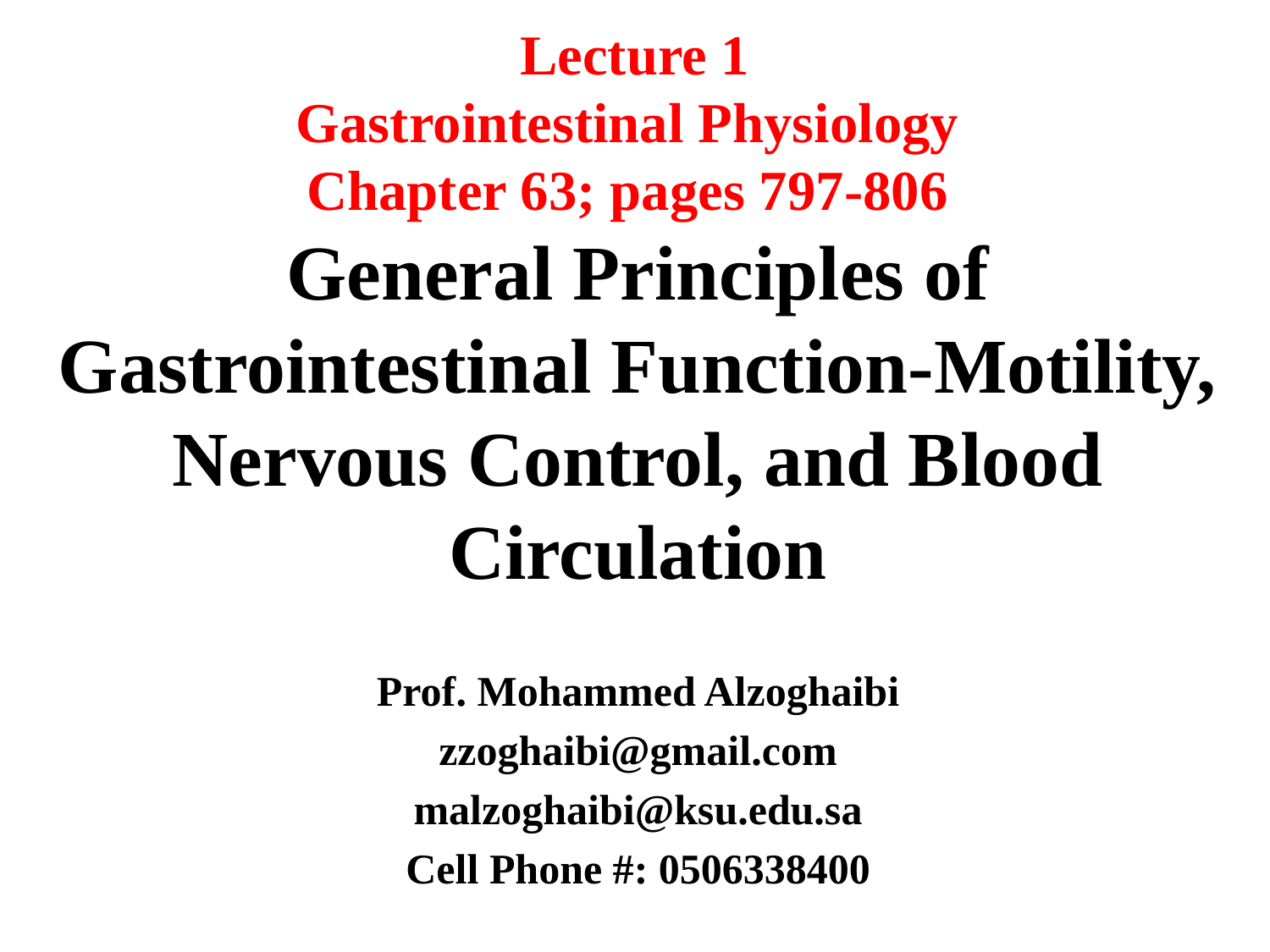

# Lecture 1 Gastrointestinal Physiology Chapter 63; pages 797-806
General Principles of Gastrointestinal Function-Motility, Nervous Control, and Blood Circulation
Prof. Mohammed Alzoghaibi
zzoghaibi@gmail.com
malzoghaibi@ksu.edu.sa
Cell Phone #: 0506338400